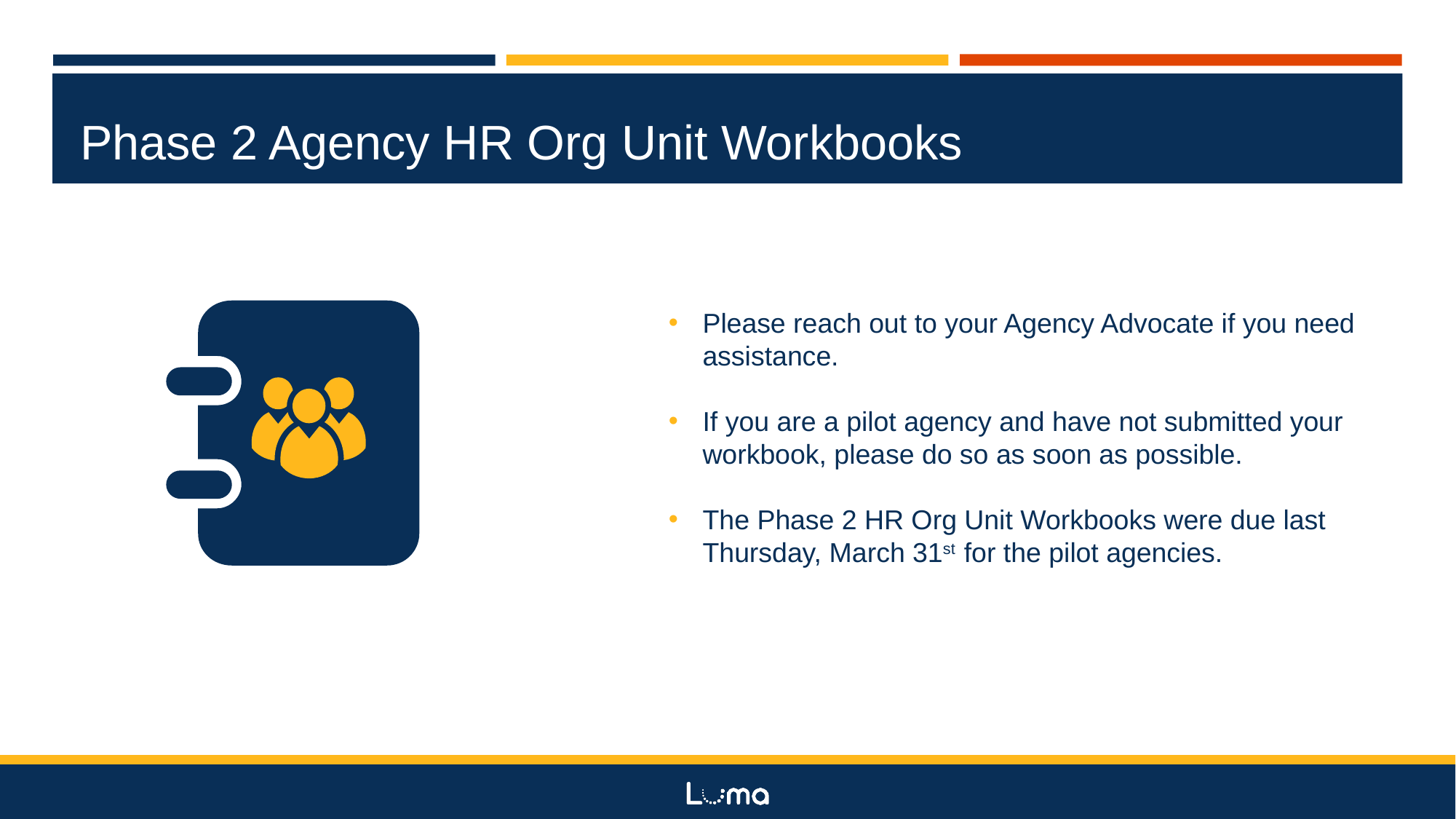

Phase 2 Agency HR Org Unit Workbooks

Please reach out to your Agency Advocate if you need assistance.

If you are a pilot agency and have not submitted your workbook, please do so as soon as possible.

The Phase 2 HR Org Unit Workbooks were due last Thursday, March 31st  for the pilot agencies.